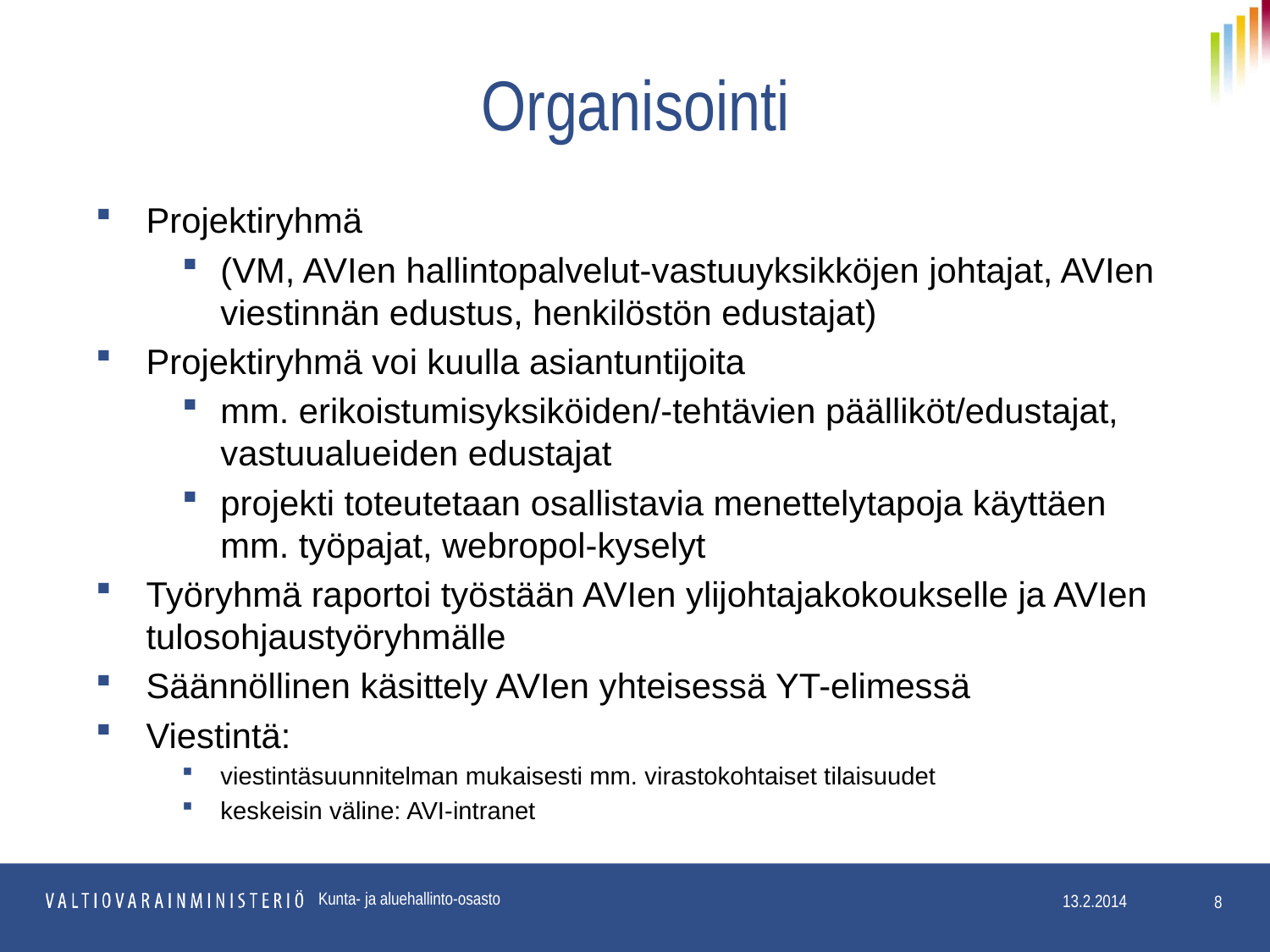

# Organisointi
Projektiryhmä
(VM, AVIen hallintopalvelut-vastuuyksikköjen johtajat, AVIen viestinnän edustus, henkilöstön edustajat)
Projektiryhmä voi kuulla asiantuntijoita
mm. erikoistumisyksiköiden/-tehtävien päälliköt/edustajat, vastuualueiden edustajat
projekti toteutetaan osallistavia menettelytapoja käyttäen mm. työpajat, webropol-kyselyt
Työryhmä raportoi työstään AVIen ylijohtajakokoukselle ja AVIen tulosohjaustyöryhmälle
Säännöllinen käsittely AVIen yhteisessä YT-elimessä
Viestintä:
viestintäsuunnitelman mukaisesti mm. virastokohtaiset tilaisuudet
keskeisin väline: AVI-intranet

Kunta- ja aluehallinto-osasto
8
13.2.2014